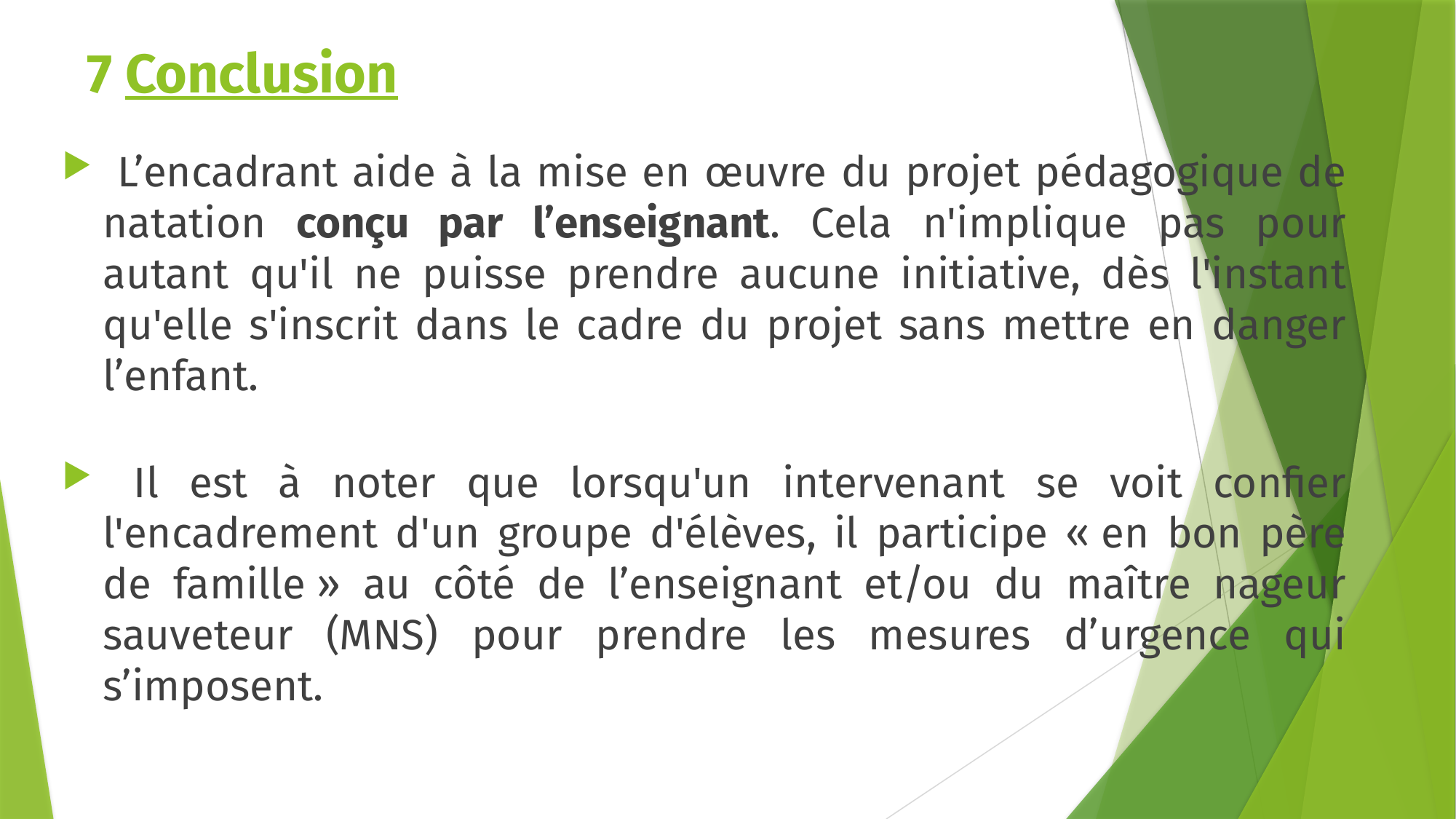

# 7 Conclusion
 L’encadrant aide à la mise en œuvre du projet pédagogique de natation conçu par l’enseignant. Cela n'implique pas pour autant qu'il ne puisse prendre aucune initiative, dès l'instant qu'elle s'inscrit dans le cadre du projet sans mettre en danger l’enfant.

 Il est à noter que lorsqu'un intervenant se voit confier l'encadrement d'un groupe d'élèves, il participe « en bon père de famille » au côté de l’enseignant et/ou du maître nageur sauveteur (MNS) pour prendre les mesures d’urgence qui s’imposent.